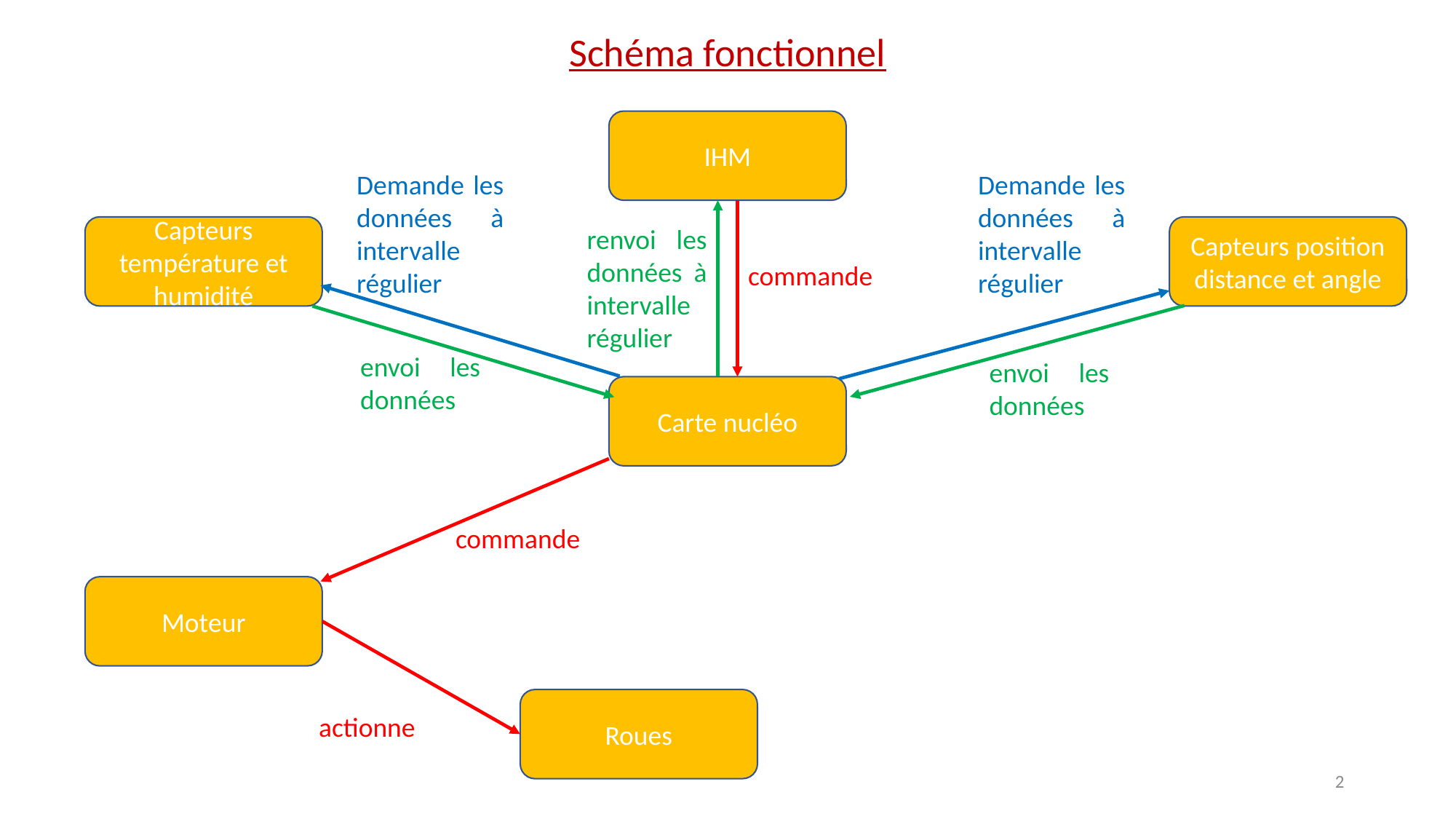

Schéma fonctionnel
IHM
Demande les données à intervalle régulier
Demande les données à intervalle régulier
Capteurs position distance et angle
Capteurs température et humidité
renvoi les données à intervalle régulier
commande
envoi les données
envoi les données
Carte nucléo
commande
Moteur
Roues
actionne
2